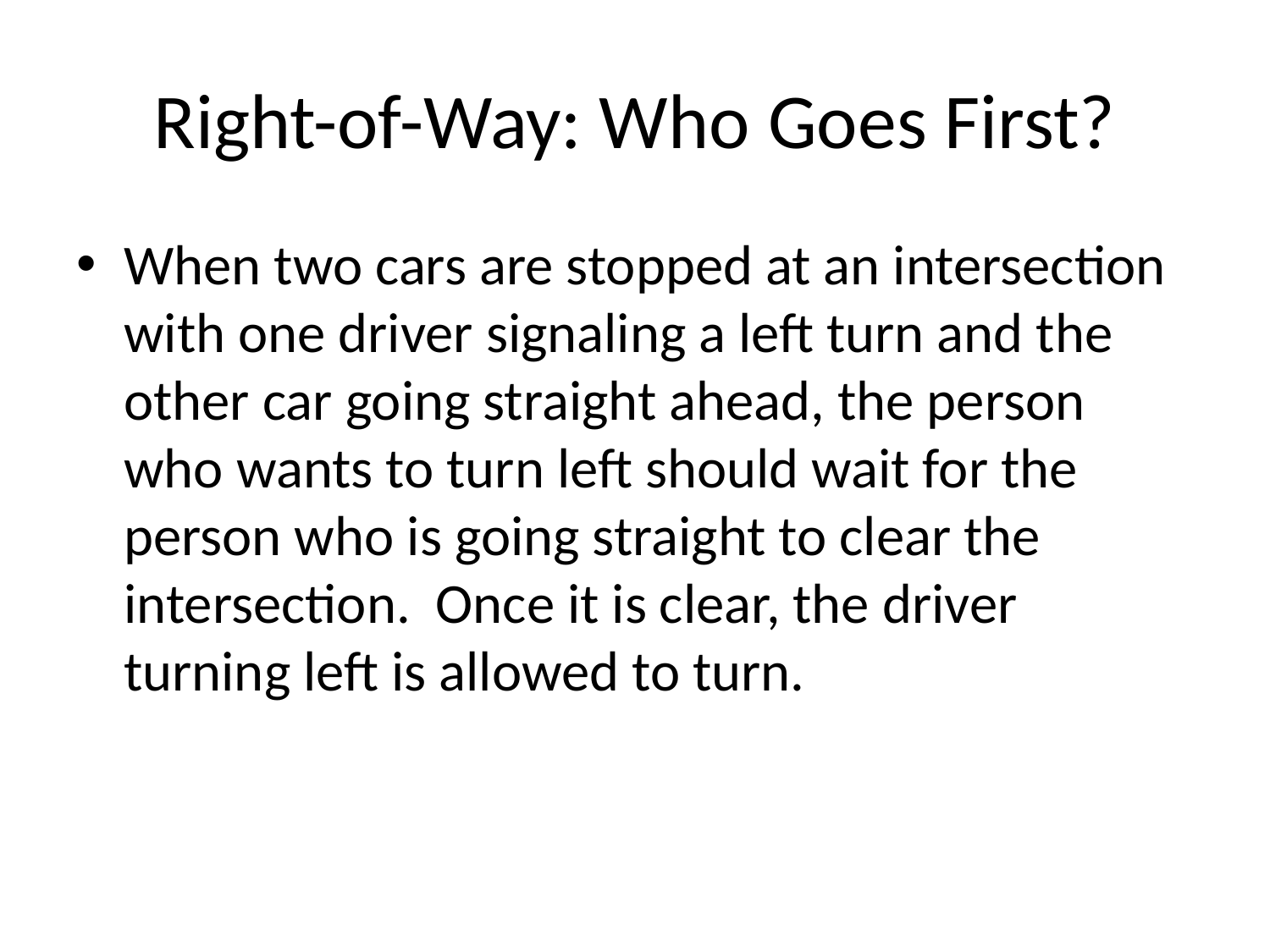

# Right-of-Way: Who Goes First?
When two cars are stopped at an intersection with one driver signaling a left turn and the other car going straight ahead, the person who wants to turn left should wait for the person who is going straight to clear the intersection.  Once it is clear, the driver turning left is allowed to turn.